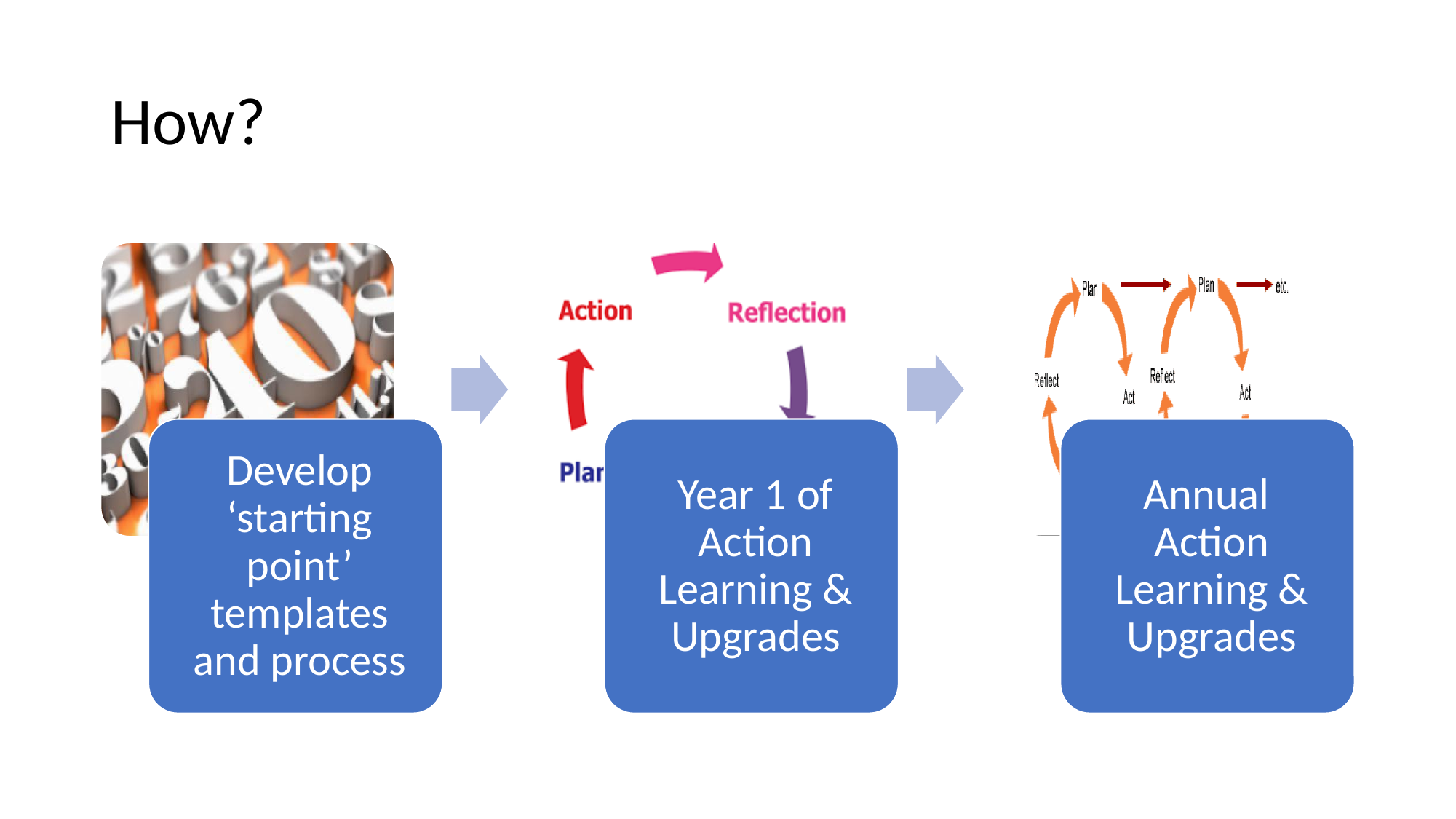

# How?
Develop ‘starting point’ templates and process

Year 1 of Action Learning & Upgrades

Annual  Action Learning & Upgrades